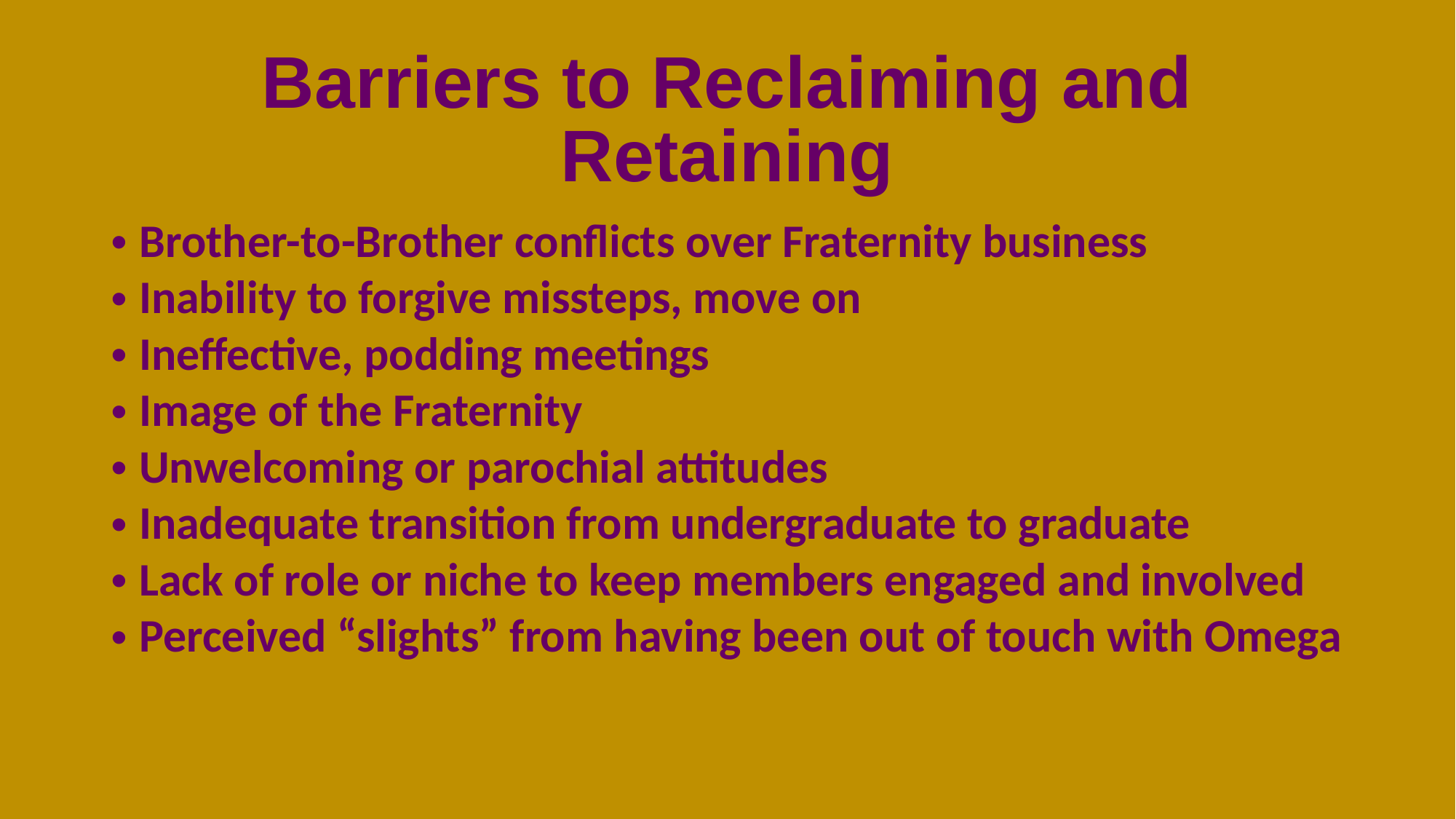

# Barriers to Reclaiming and Retaining
Brother-to-Brother conflicts over Fraternity business
Inability to forgive missteps, move on
Ineffective, podding meetings
Image of the Fraternity
Unwelcoming or parochial attitudes
Inadequate transition from undergraduate to graduate
Lack of role or niche to keep members engaged and involved
Perceived “slights” from having been out of touch with Omega